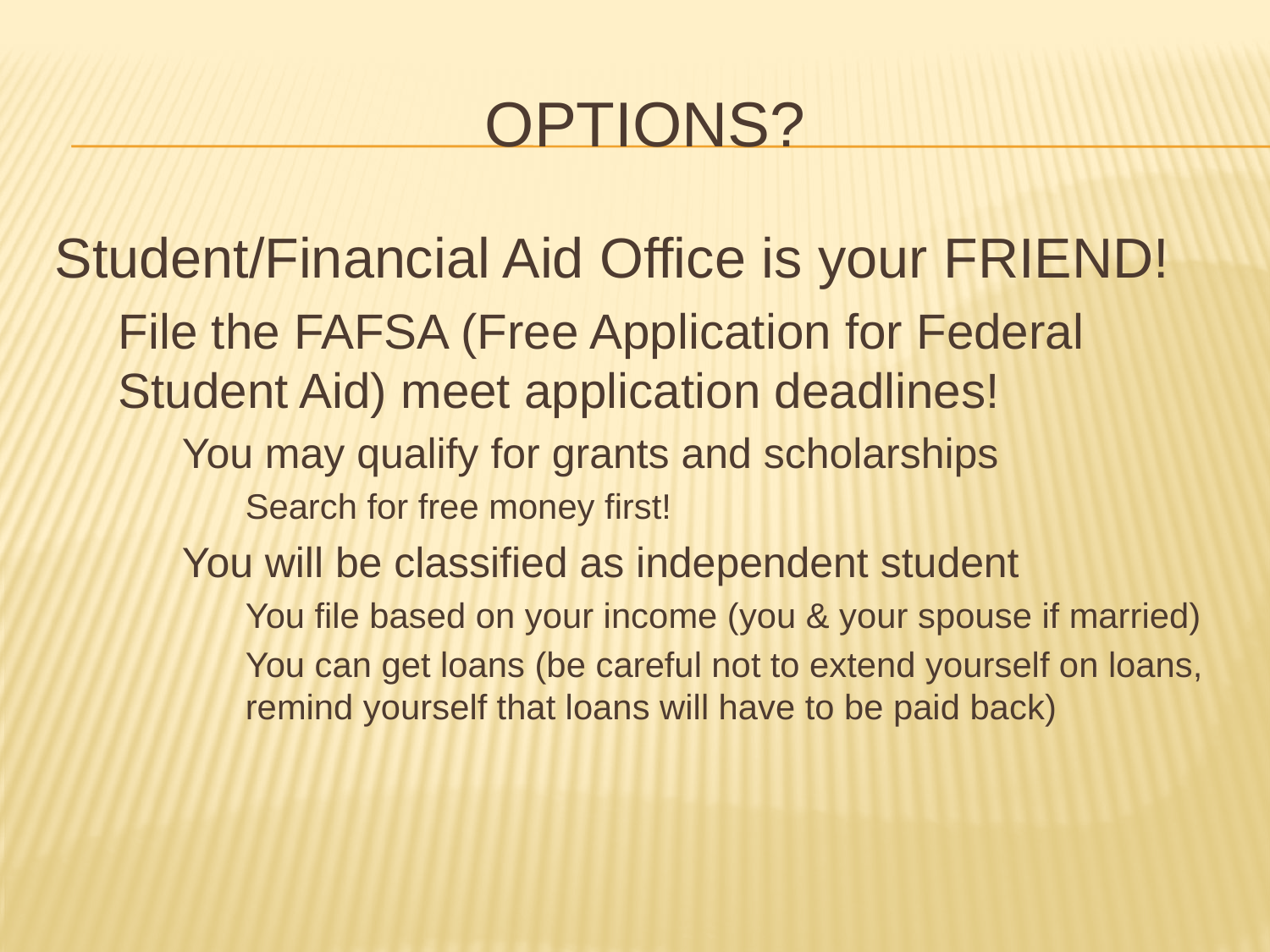

# Options?
Student/Financial Aid Office is your FRIEND!
File the FAFSA (Free Application for Federal Student Aid) meet application deadlines!
You may qualify for grants and scholarships
Search for free money first!
You will be classified as independent student
You file based on your income (you & your spouse if married)
You can get loans (be careful not to extend yourself on loans, remind yourself that loans will have to be paid back)